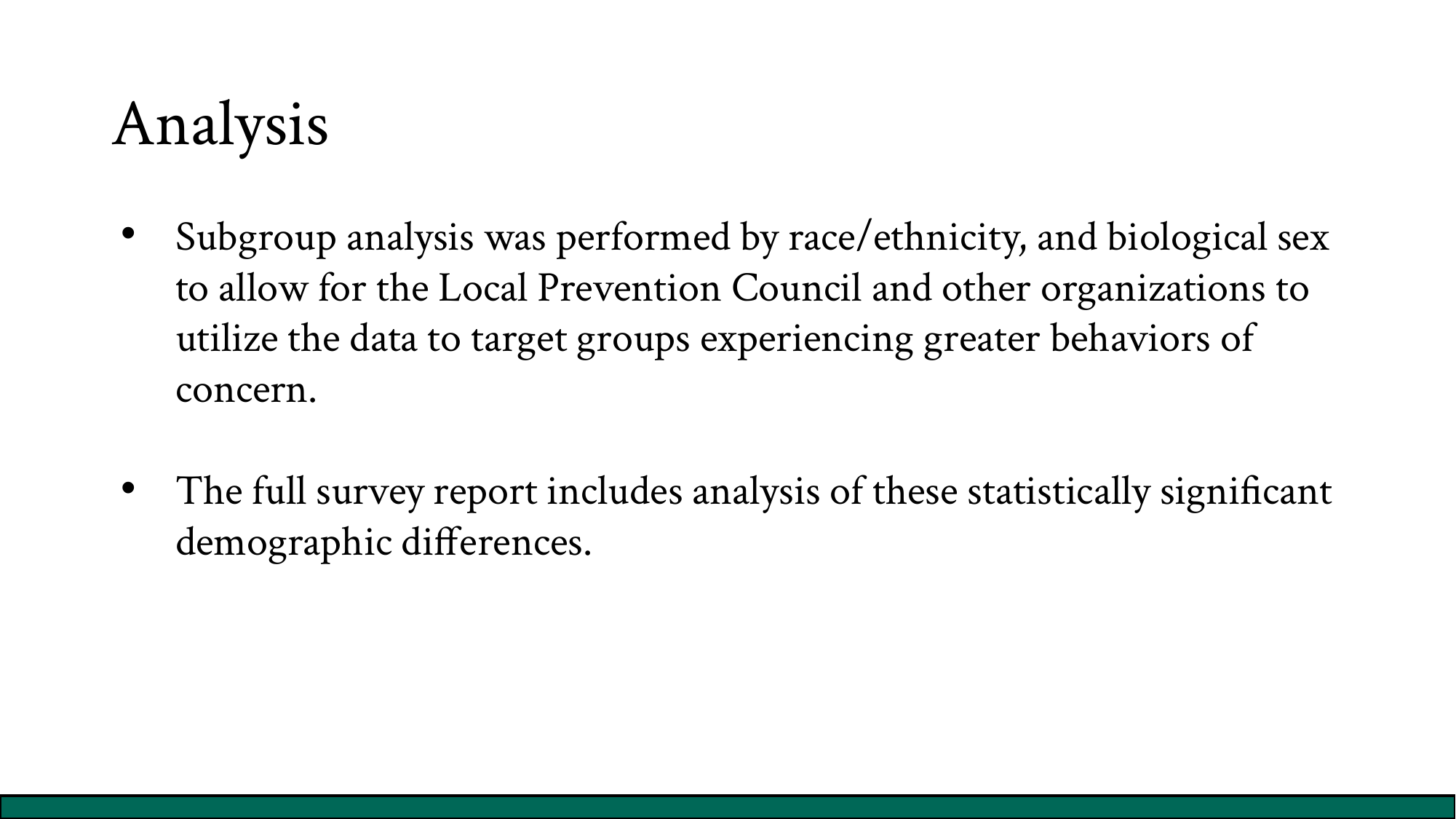

# Analysis
Subgroup analysis was performed by race/ethnicity, and biological sex to allow for the Local Prevention Council and other organizations to utilize the data to target groups experiencing greater behaviors of concern.

The full survey report includes analysis of these statistically significant demographic differences.